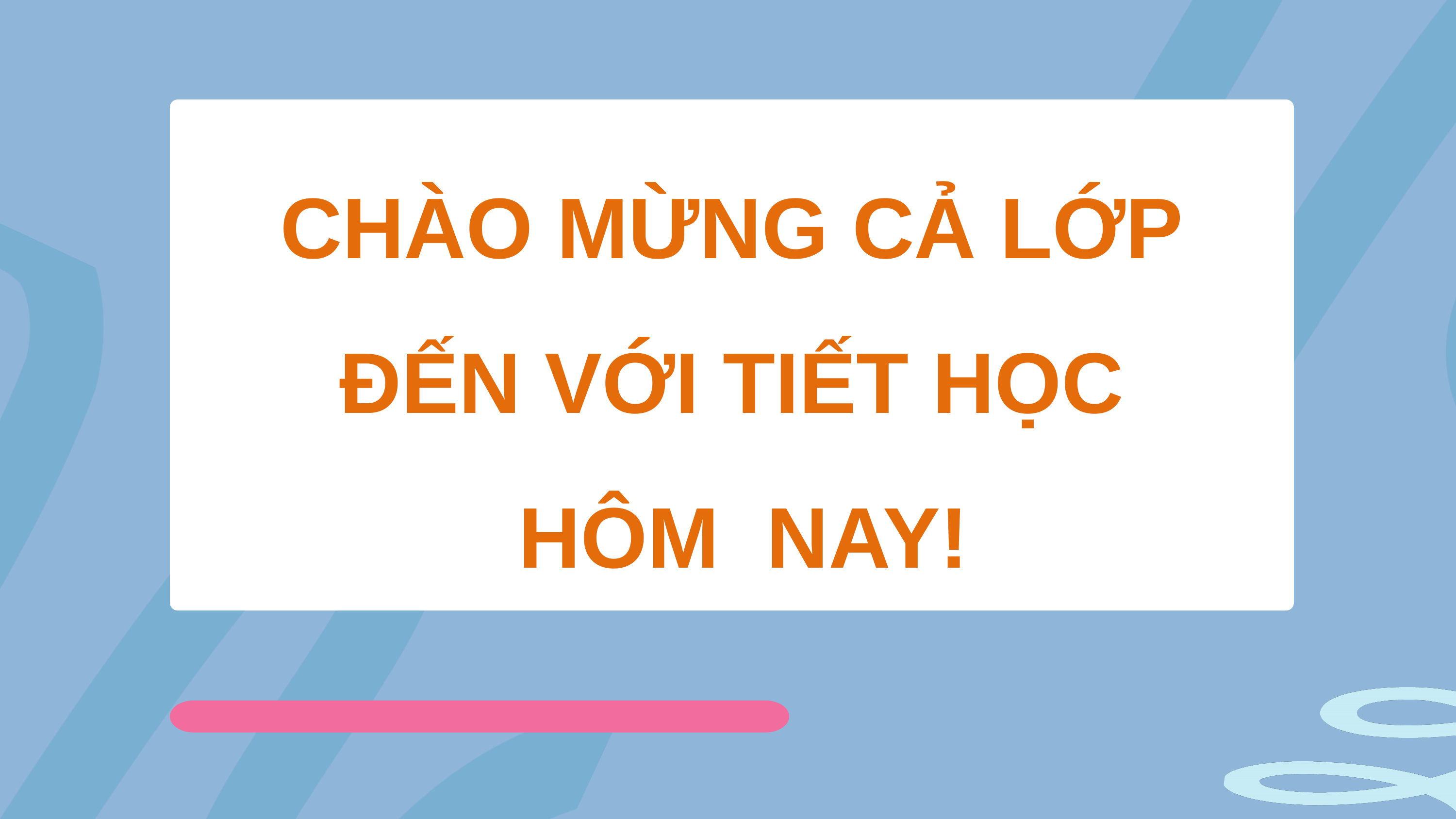

CHÀO MỪNG CẢ LỚP
ĐẾN VỚI TIẾT HỌC
 HÔM  NAY!